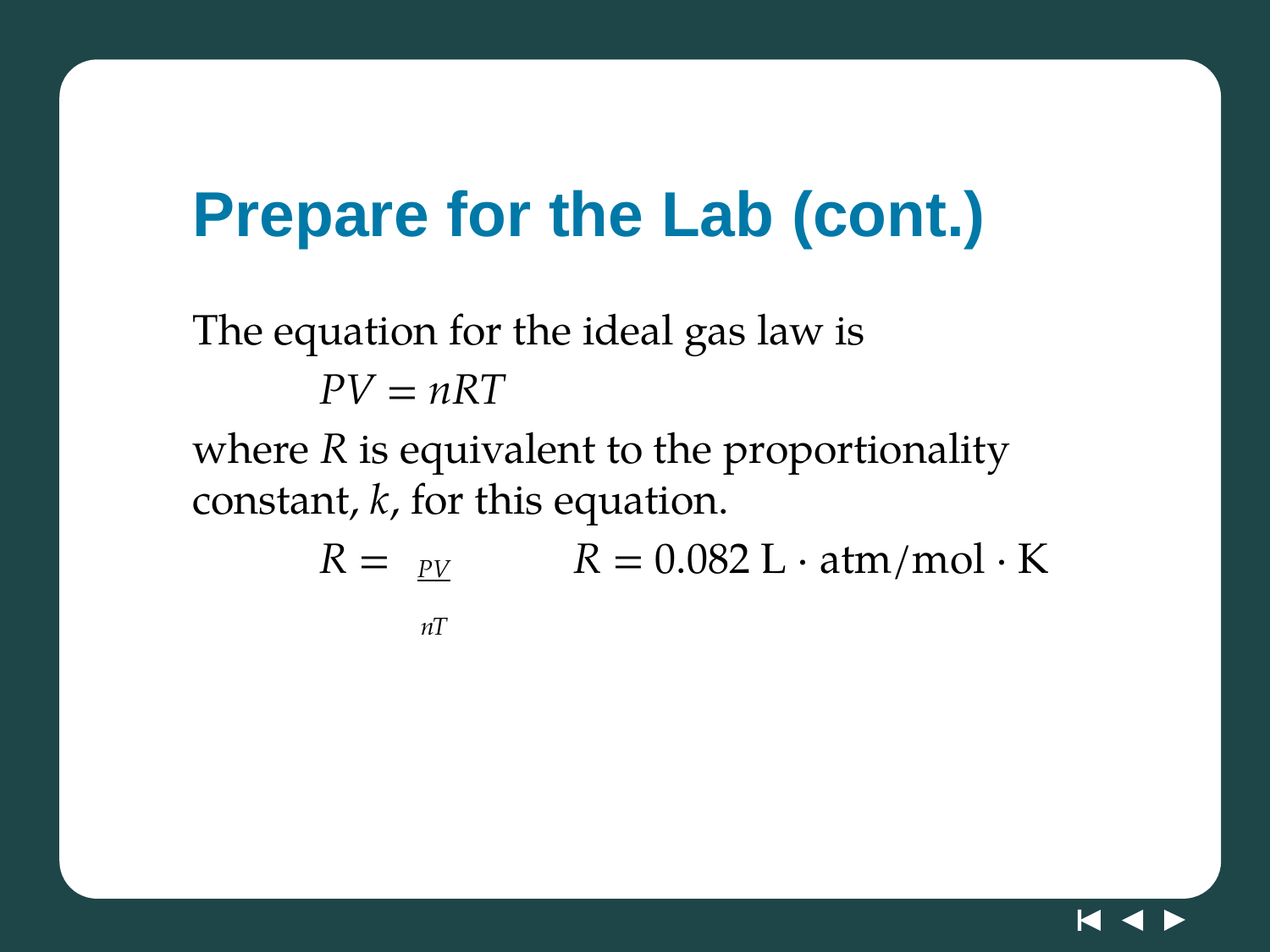

# Prepare for the Lab (cont.)
The equation for the ideal gas law is
	PV = nRT
where R is equivalent to the proportionality constant, k, for this equation.
	R =    		R = 0.082 L · atm/mol · K

PV
nT